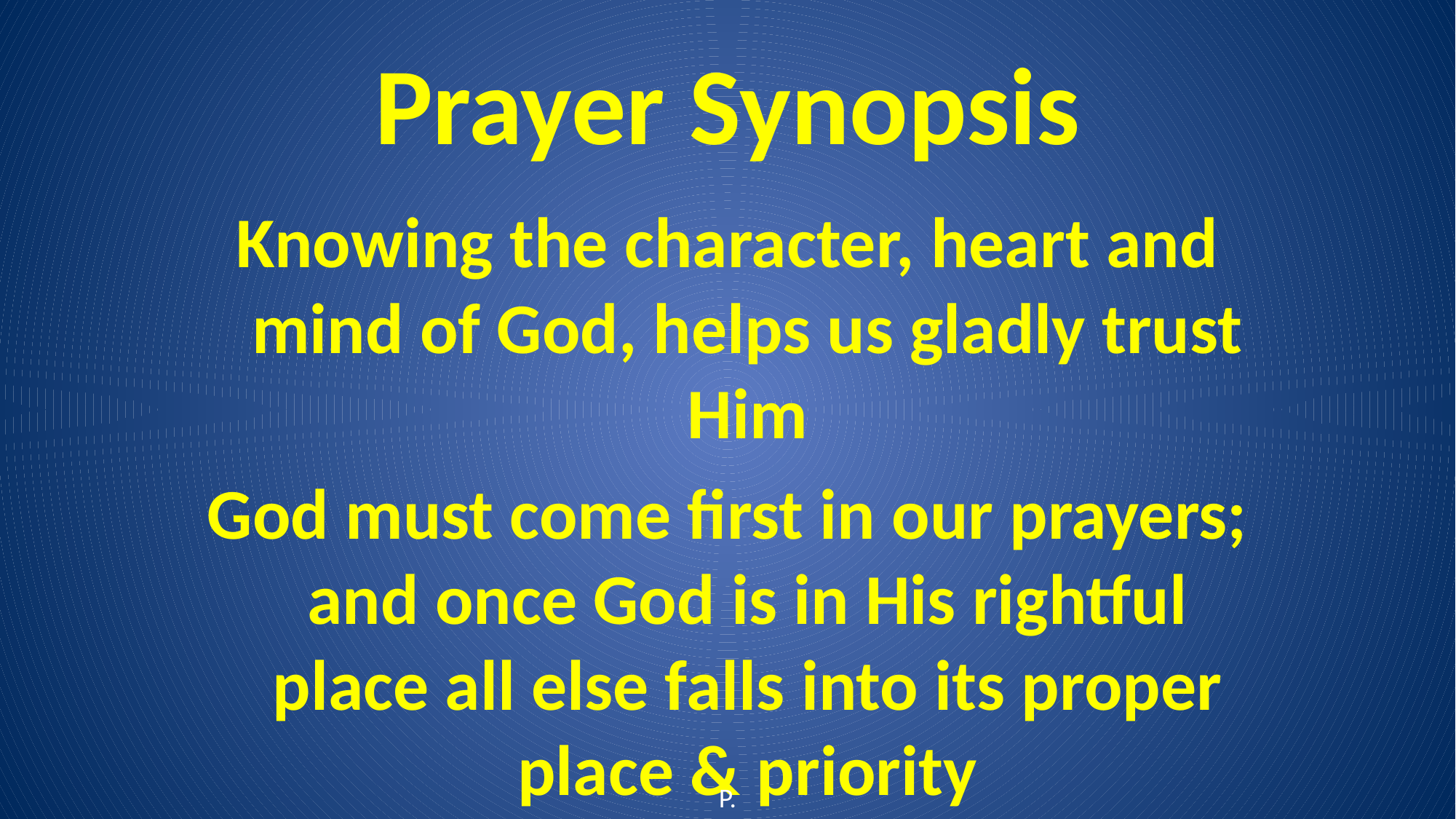

# Prayer Synopsis
Knowing the character, heart and mind of God, helps us gladly trust Him
God must come first in our prayers; and once God is in His rightful place all else falls into its proper place & priority
P.